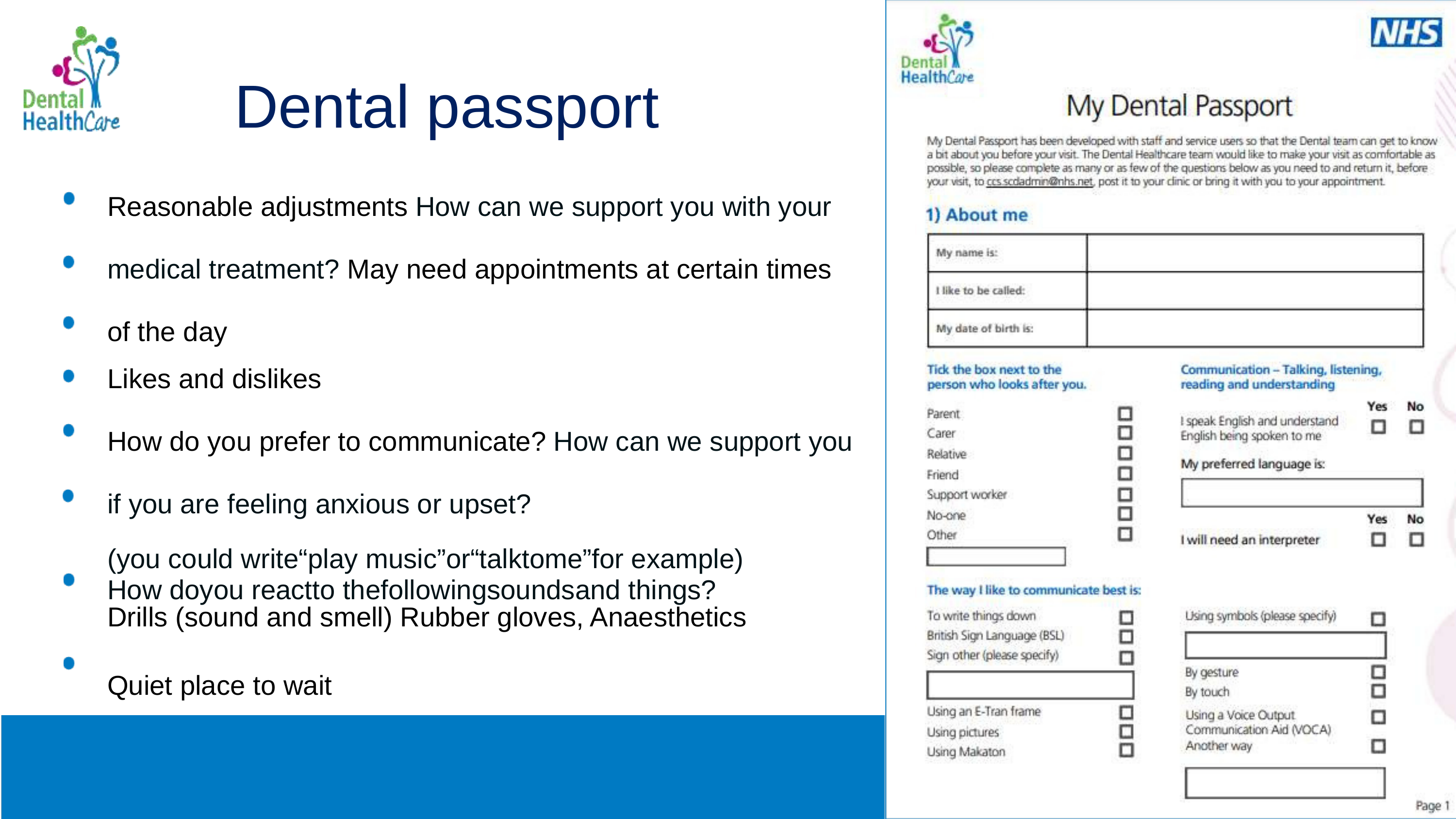

Dental passport

Reasonable adjustments How can we support you with your medical treatment? May need appointments at certain times of the day
Likes and dislikes
How do you prefer to communicate? How can we support you if you are feeling anxious or upset?
(you could write“play music”or“talktome”for example)

How doyou reactto thefollowingsoundsand things?

Drills (sound and smell) Rubber gloves, Anaesthetics
Quiet place to wait